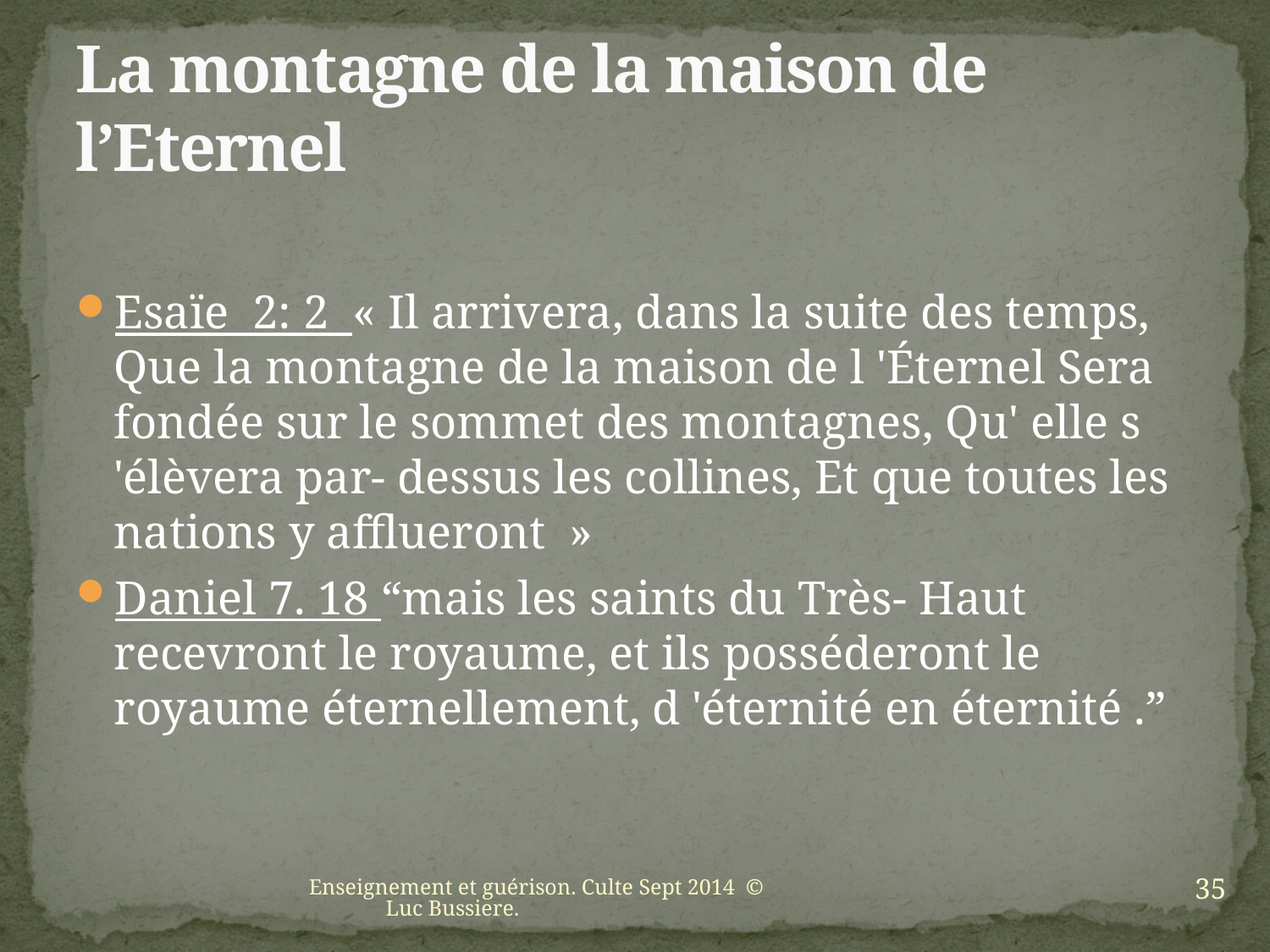

# La montagne de la maison de l’Eternel

Esaïe  2: 2  « Il arrivera, dans la suite des temps, Que la montagne de la maison de l 'Éternel Sera fondée sur le sommet des montagnes, Qu' elle s 'élèvera par- dessus les collines, Et que toutes les nations y afflueront  »
Daniel 7. 18 “mais les saints du Très- Haut recevront le royaume, et ils posséderont le royaume éternellement, d 'éternité en éternité .”
35
Enseignement et guérison. Culte Sept 2014  ©                 Luc Bussiere.